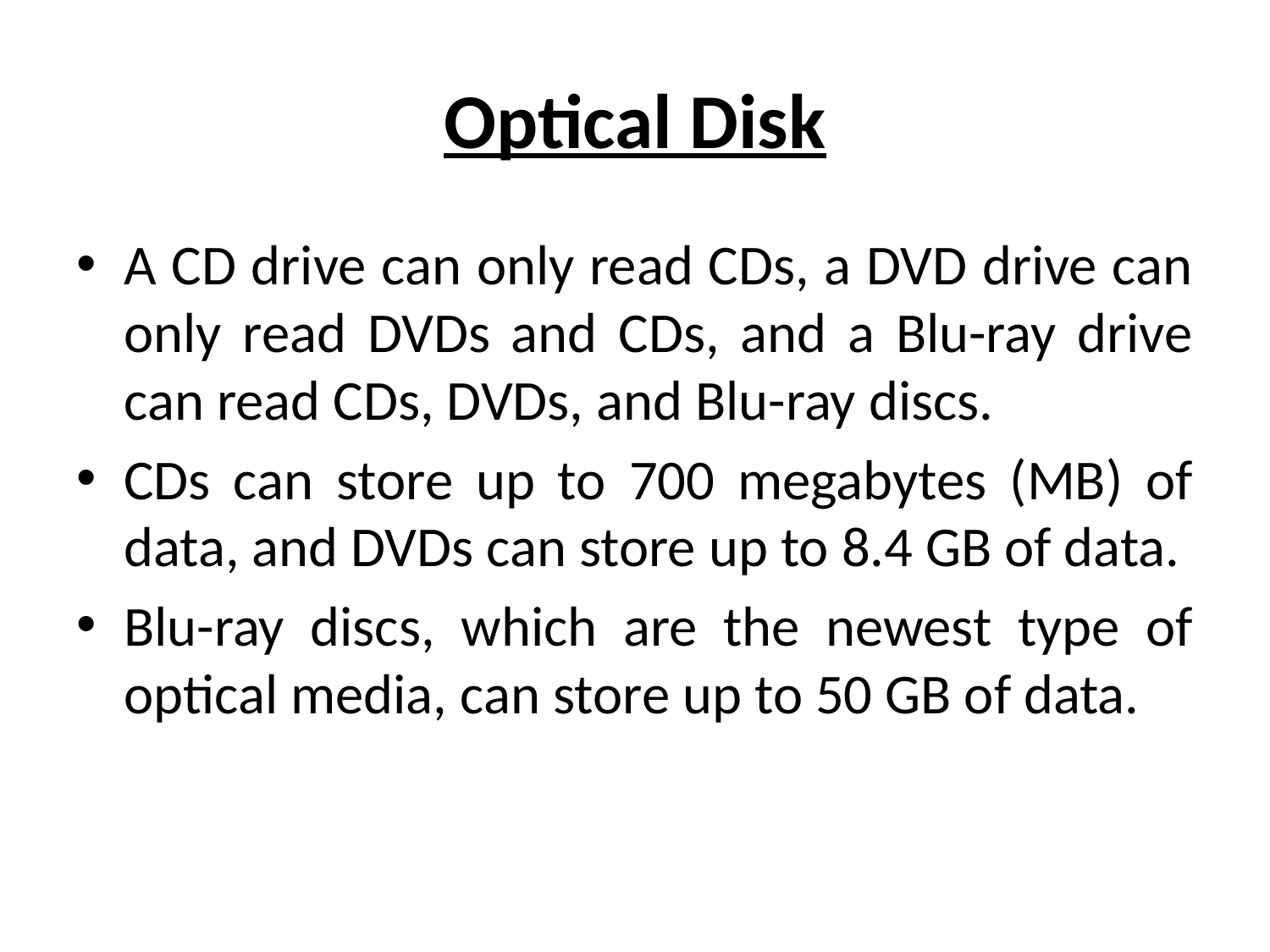

# Optical Disk
A CD drive can only read CDs, a DVD drive can only read DVDs and CDs, and a Blu-ray drive can read CDs, DVDs, and Blu-ray discs.
CDs can store up to 700 megabytes (MB) of data, and DVDs can store up to 8.4 GB of data.
Blu-ray discs, which are the newest type of optical media, can store up to 50 GB of data.